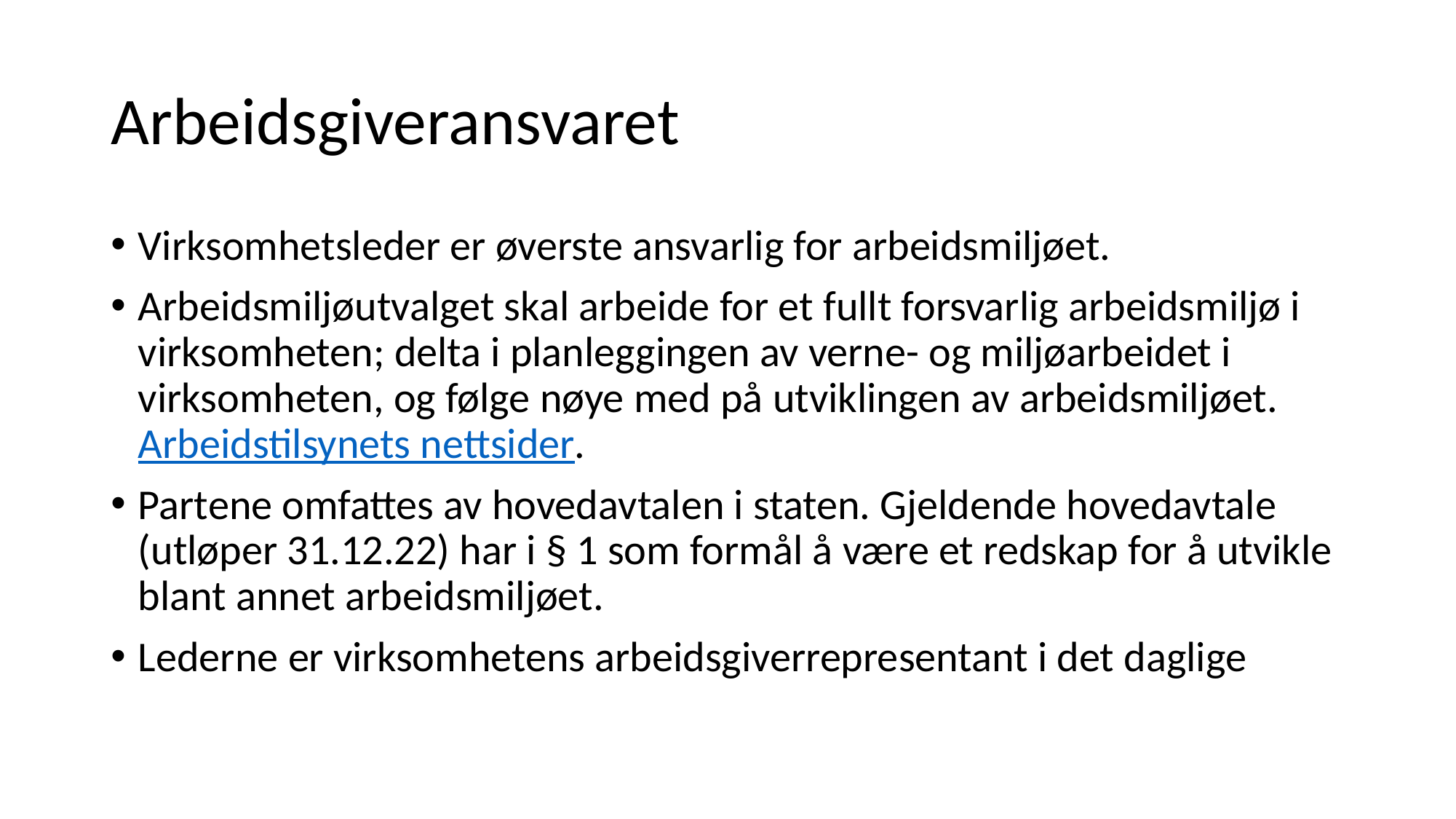

# Arbeidsgiveransvaret
Virksomhetsleder er øverste ansvarlig for arbeidsmiljøet.
Arbeidsmiljøutvalget skal arbeide for et fullt forsvarlig arbeidsmiljø i virksomheten; delta i planleggingen av verne- og miljøarbeidet i virksomheten, og følge nøye med på utviklingen av arbeidsmiljøet. Arbeidstilsynets nettsider.
Partene omfattes av hovedavtalen i staten. Gjeldende hovedavtale (utløper 31.12.22) har i § 1 som formål å være et redskap for å utvikle blant annet arbeidsmiljøet.
Lederne er virksomhetens arbeidsgiverrepresentant i det daglige